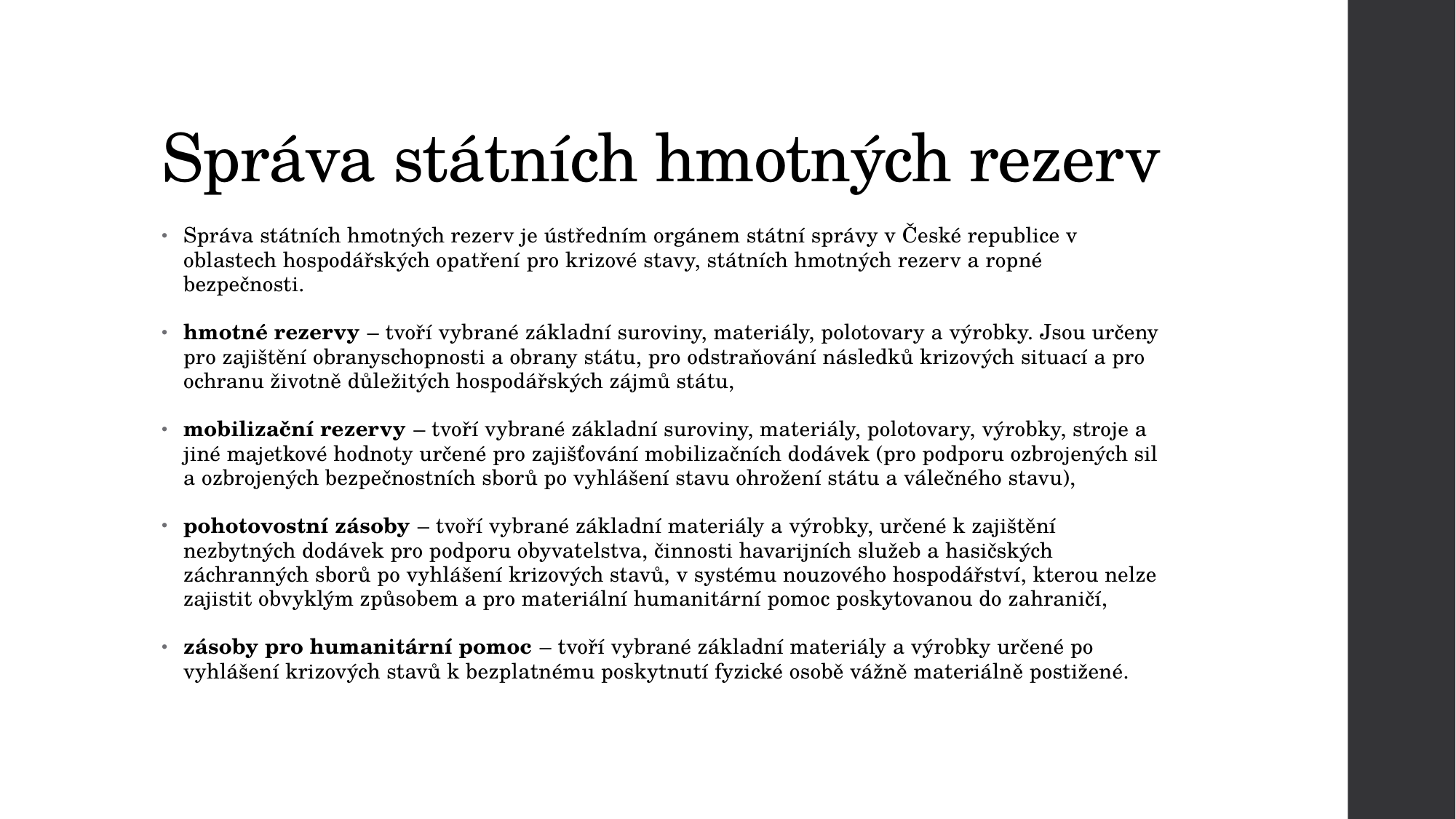

# Správa státních hmotných rezerv
Správa státních hmotných rezerv je ústředním orgánem státní správy v České republice v oblastech hospodářských opatření pro krizové stavy, státních hmotných rezerv a ropné bezpečnosti.
hmotné rezervy – tvoří vybrané základní suroviny, materiály, polotovary a výrobky. Jsou určeny pro zajištění obranyschopnosti a obrany státu, pro odstraňování následků krizových situací a pro ochranu životně důležitých hospodářských zájmů státu,
mobilizační rezervy – tvoří vybrané základní suroviny, materiály, polotovary, výrobky, stroje a jiné majetkové hodnoty určené pro zajišťování mobilizačních dodávek (pro podporu ozbrojených sil a ozbrojených bezpečnostních sborů po vyhlášení stavu ohrožení státu a válečného stavu),
pohotovostní zásoby – tvoří vybrané základní materiály a výrobky, určené k zajištění nezbytných dodávek pro podporu obyvatelstva, činnosti havarijních služeb a hasičských záchranných sborů po vyhlášení krizových stavů, v systému nouzového hospodářství, kterou nelze zajistit obvyklým způsobem a pro materiální humanitární pomoc poskytovanou do zahraničí,
zásoby pro humanitární pomoc – tvoří vybrané základní materiály a výrobky určené po vyhlášení krizových stavů k bezplatnému poskytnutí fyzické osobě vážně materiálně postižené.